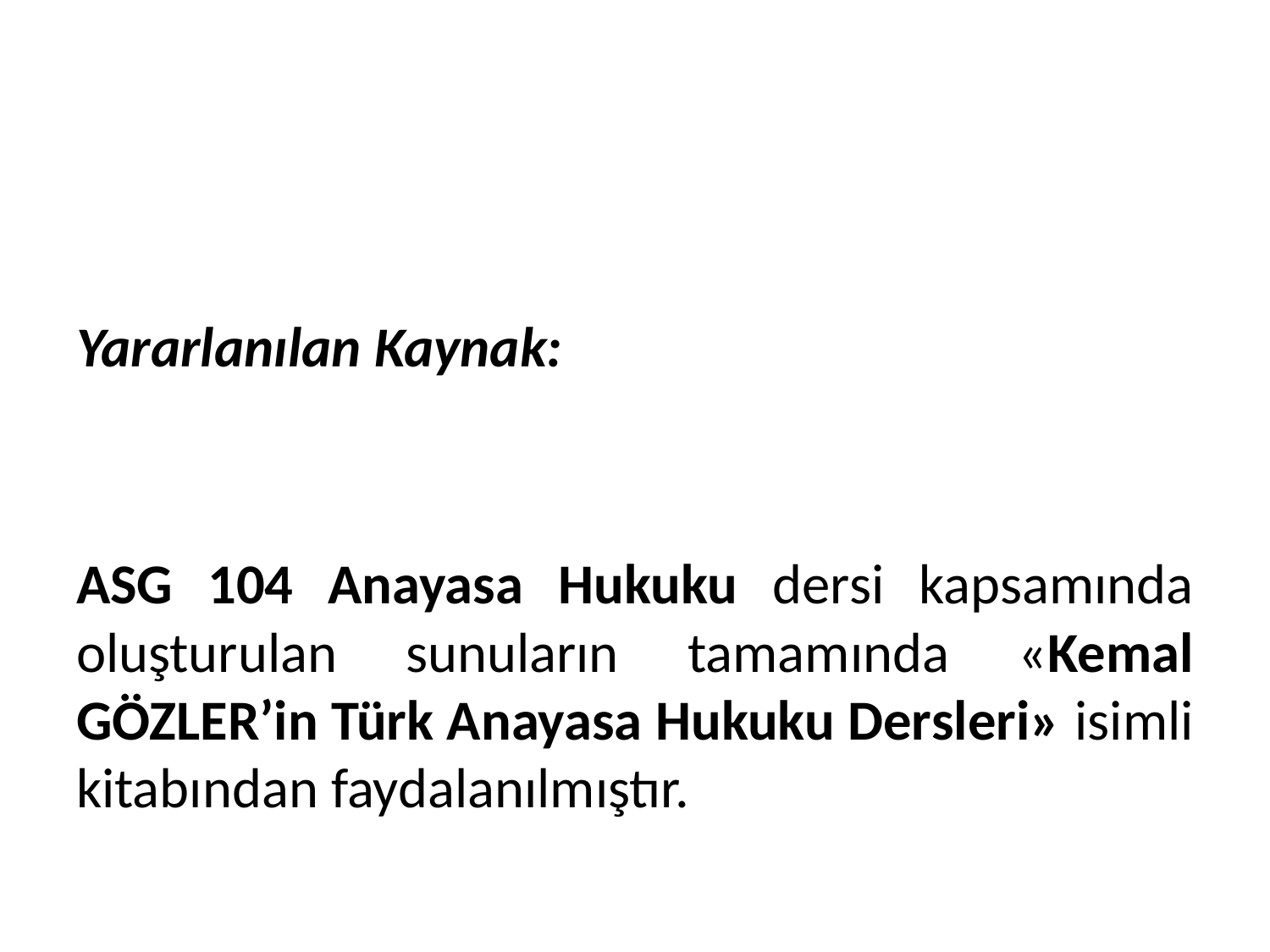

Yararlanılan Kaynak:

ASG 104 Anayasa Hukuku dersi kapsamında oluşturulan sunuların tamamında «Kemal GÖZLER’in Türk Anayasa Hukuku Dersleri» isimli kitabından faydalanılmıştır.